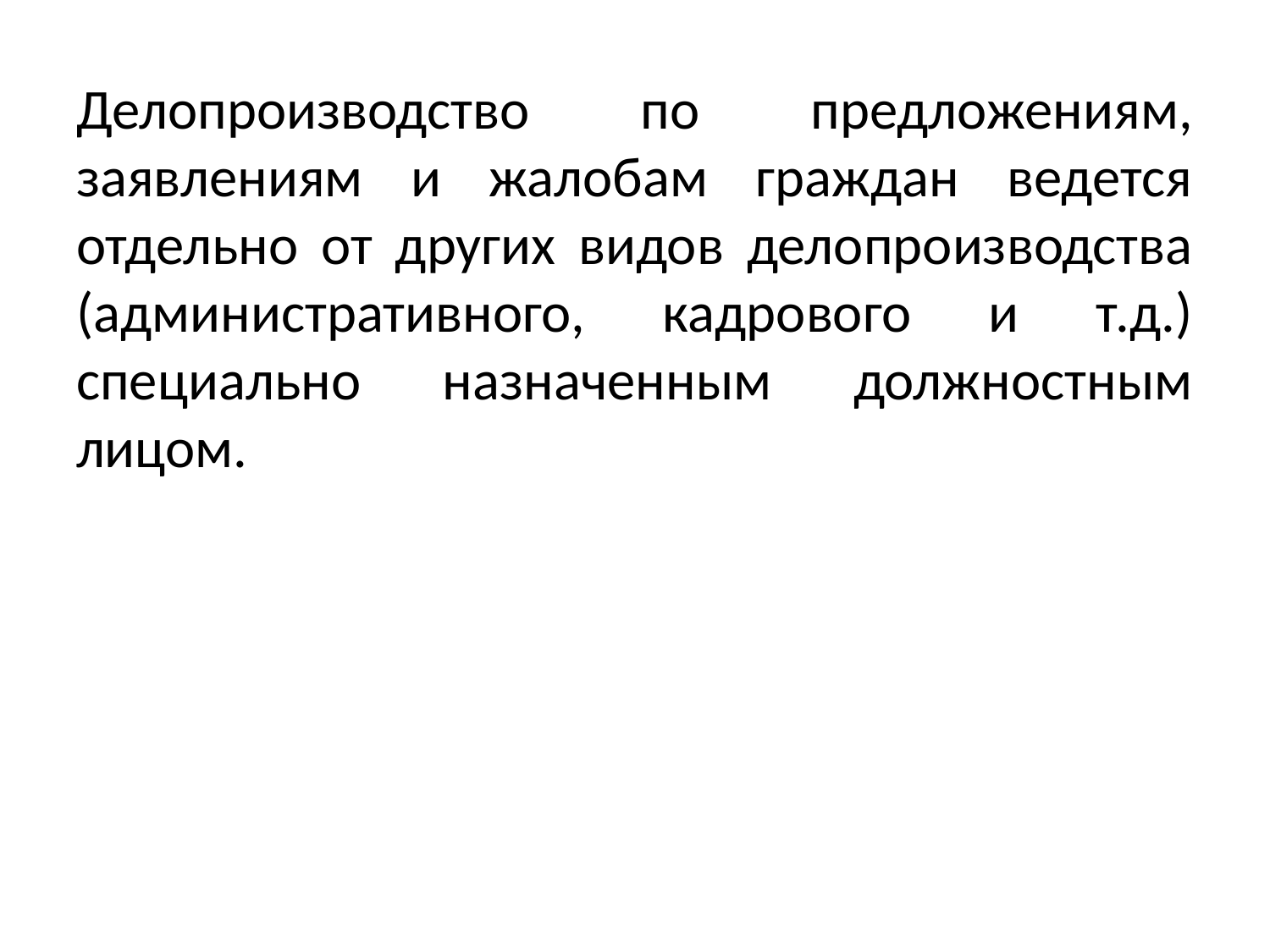

Делопроизводство по предложениям, заявлениям и жалобам граждан ведется отдельно от других видов делопроизводства (административного, кадрового и т.д.) специально назначенным должностным лицом.